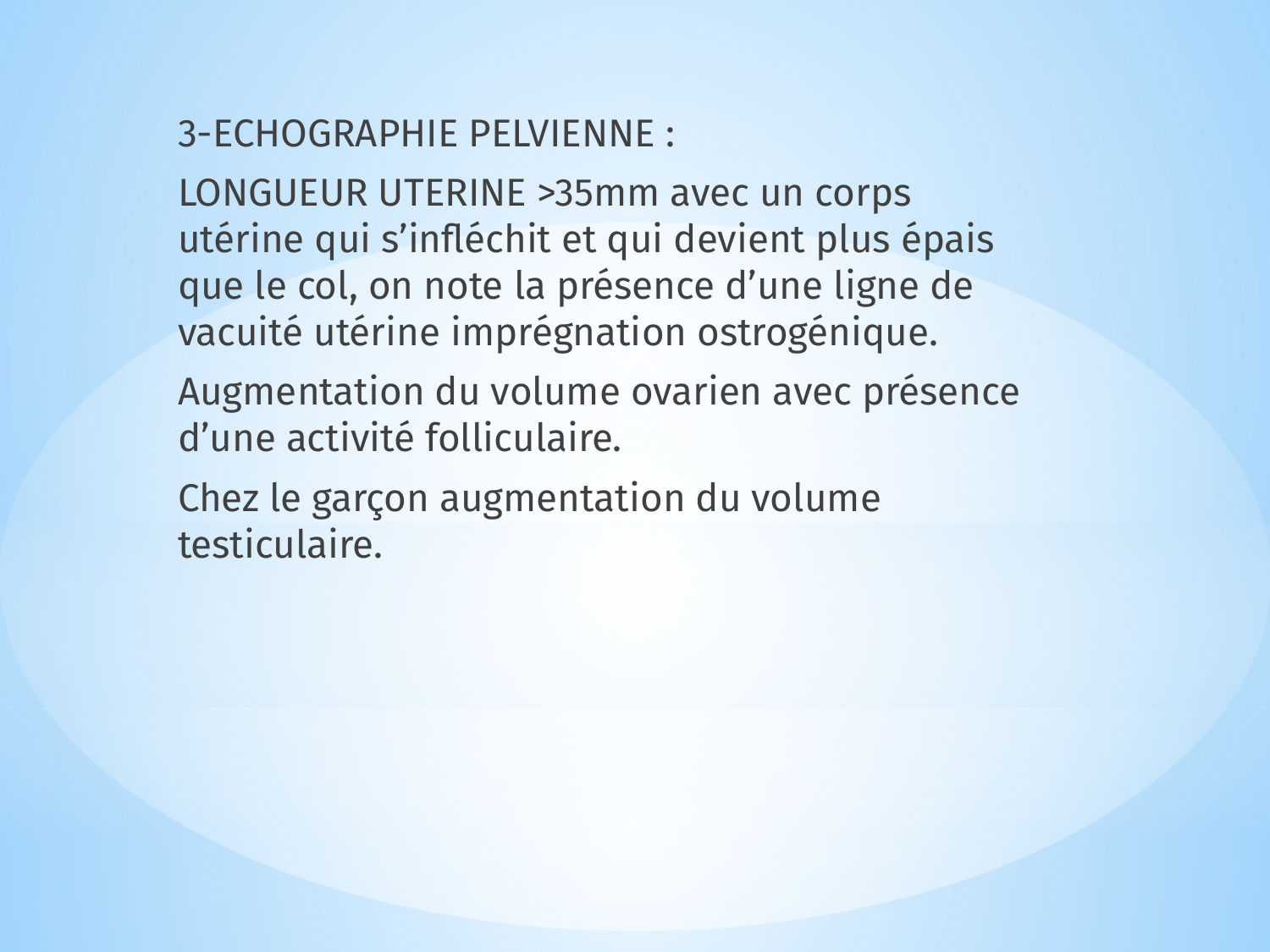

3-ECHOGRAPHIE PELVIENNE :
LONGUEUR UTERINE >35mm avec un corps utérine qui s’infléchit et qui devient plus épais que le col, on note la présence d’une ligne de vacuité utérine imprégnation ostrogénique.
Augmentation du volume ovarien avec présence d’une activité folliculaire.
Chez le garçon augmentation du volume testiculaire.
#